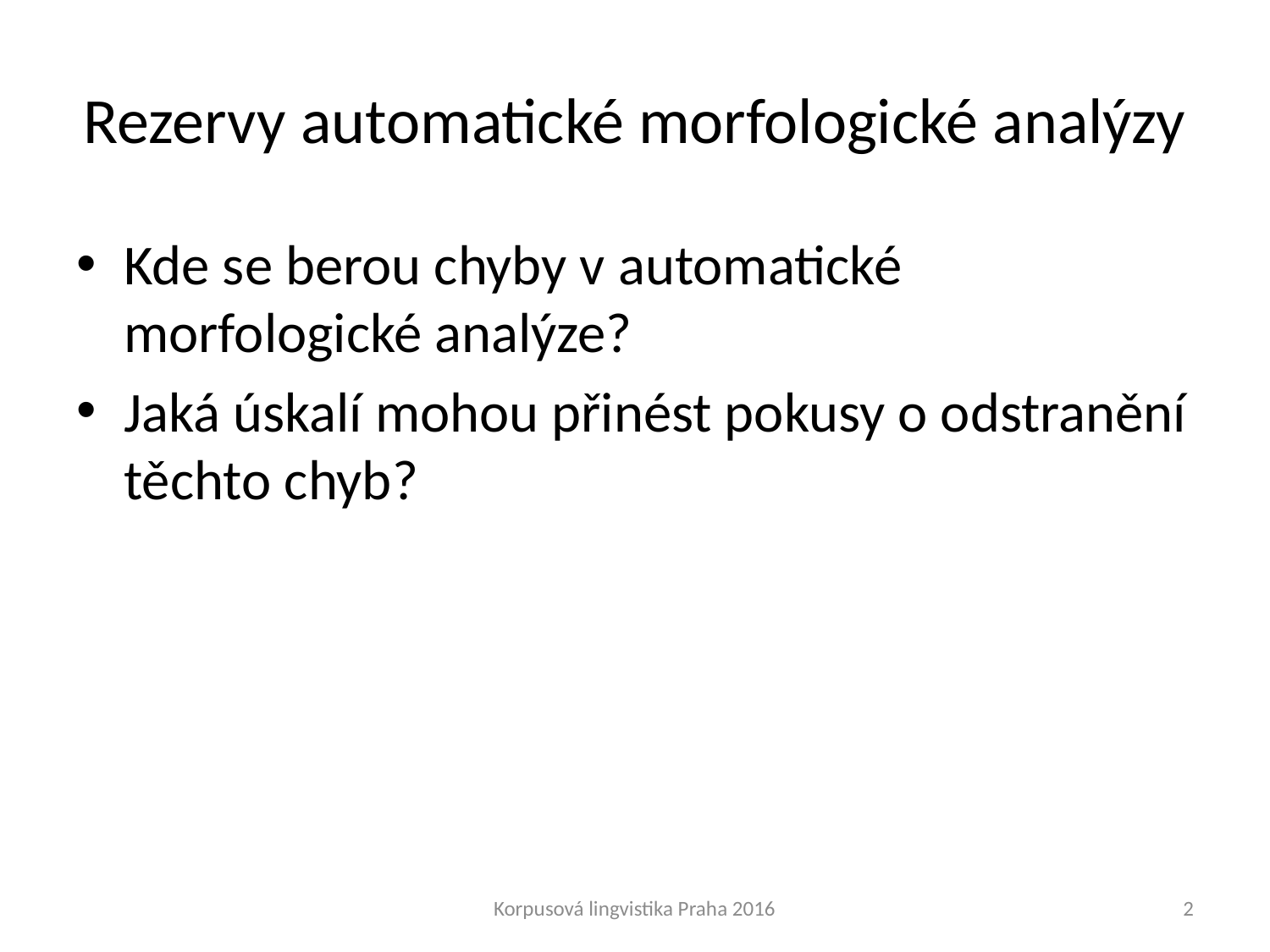

# Rezervy automatické morfologické analýzy
Kde se berou chyby v automatické morfologické analýze?
Jaká úskalí mohou přinést pokusy o odstranění těchto chyb?
Korpusová lingvistika Praha 2016
2